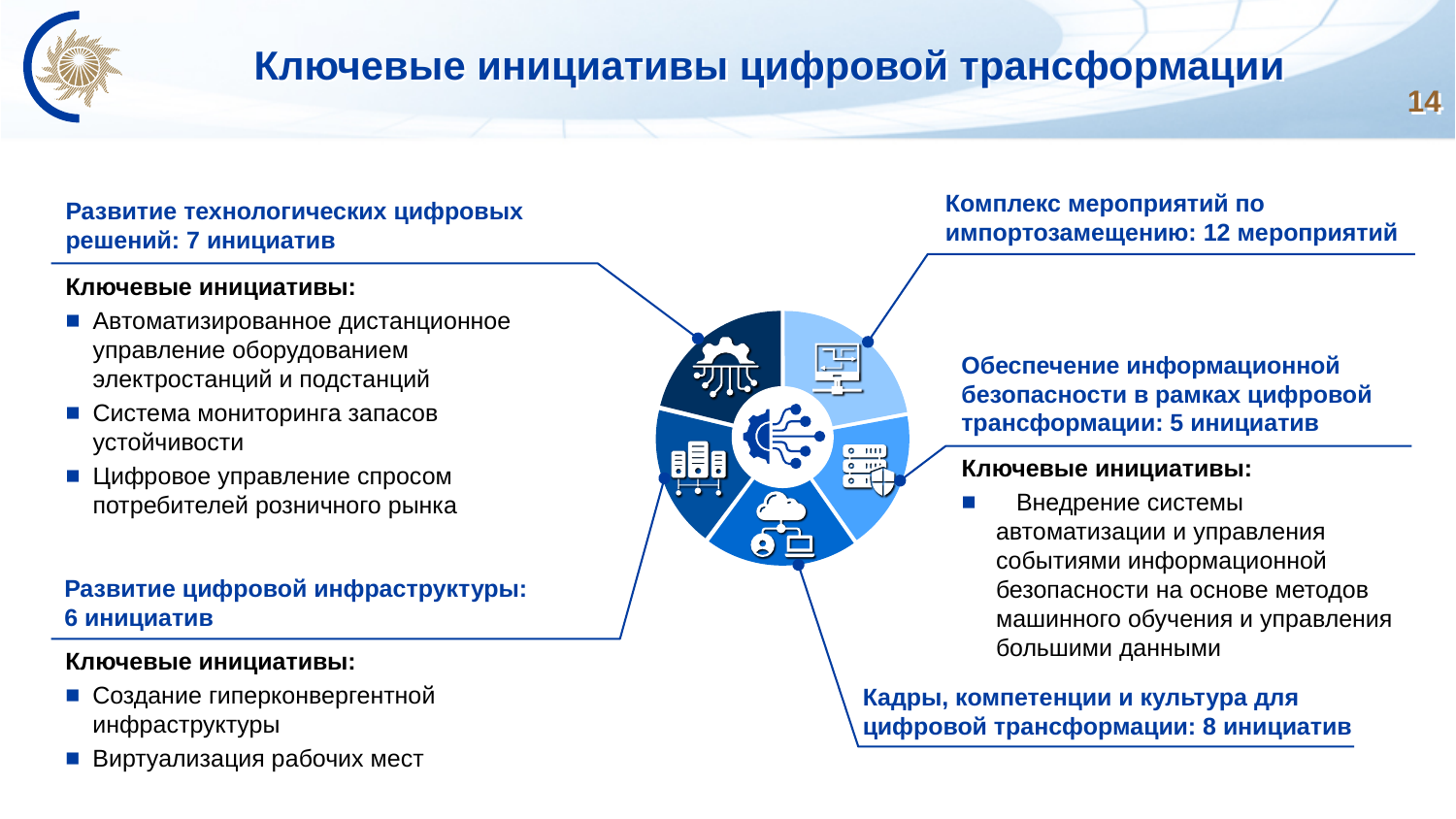

# Ключевые инициативы цифровой трансформации
14
Комплекс мероприятий по импортозамещению: 12 мероприятий
Развитие технологических цифровых решений: 7 инициатив

Ключевые инициативы:
Автоматизированное дистанционное управление оборудованием электростанций и подстанций
Система мониторинга запасов устойчивости
Цифровое управление спросом потребителей розничного рынка

Обеспечение информационной безопасности в рамках цифровой трансформации: 5 инициатив

Ключевые инициативы:
   Внедрение системы автоматизации и управления событиями информационной безопасности на основе методов машинного обучения и управления большими данными

Развитие цифровой инфраструктуры:
6 инициатив
Ключевые инициативы:
Создание гиперконвергентной инфраструктуры
Виртуализация рабочих мест
Кадры, компетенции и культура для цифровой трансформации: 8 инициатив